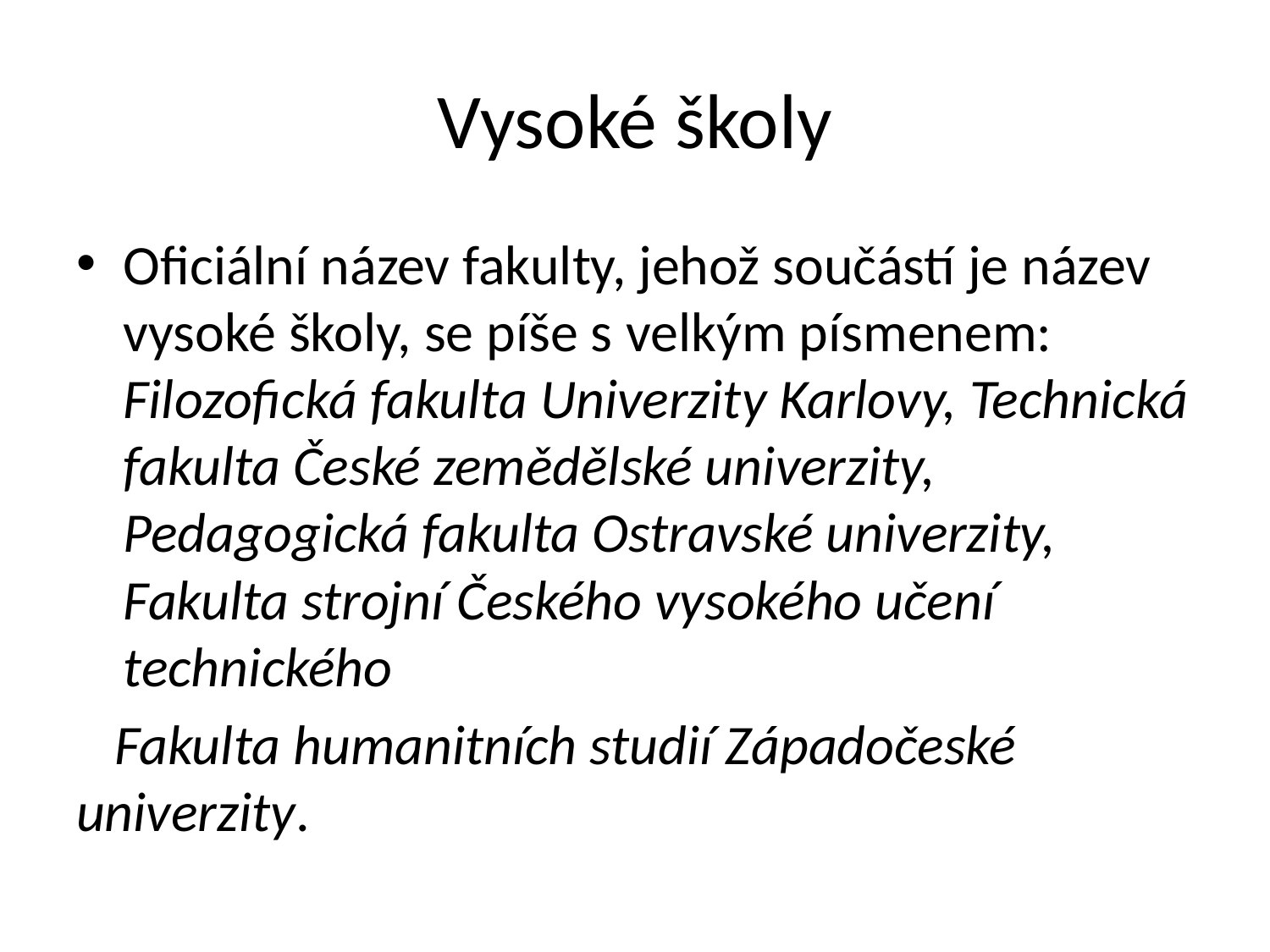

# Vysoké školy
Oficiální název fakulty, jehož součástí je název vysoké školy, se píše s velkým písmenem: Filozofická fakulta Univerzity Karlovy, Technická fakulta České zemědělské univerzity, Pedagogická fakulta Ostravské univerzity, Fakulta strojní Českého vysokého učení technického
   Fakulta humanitních studií Západočeské univerzity.